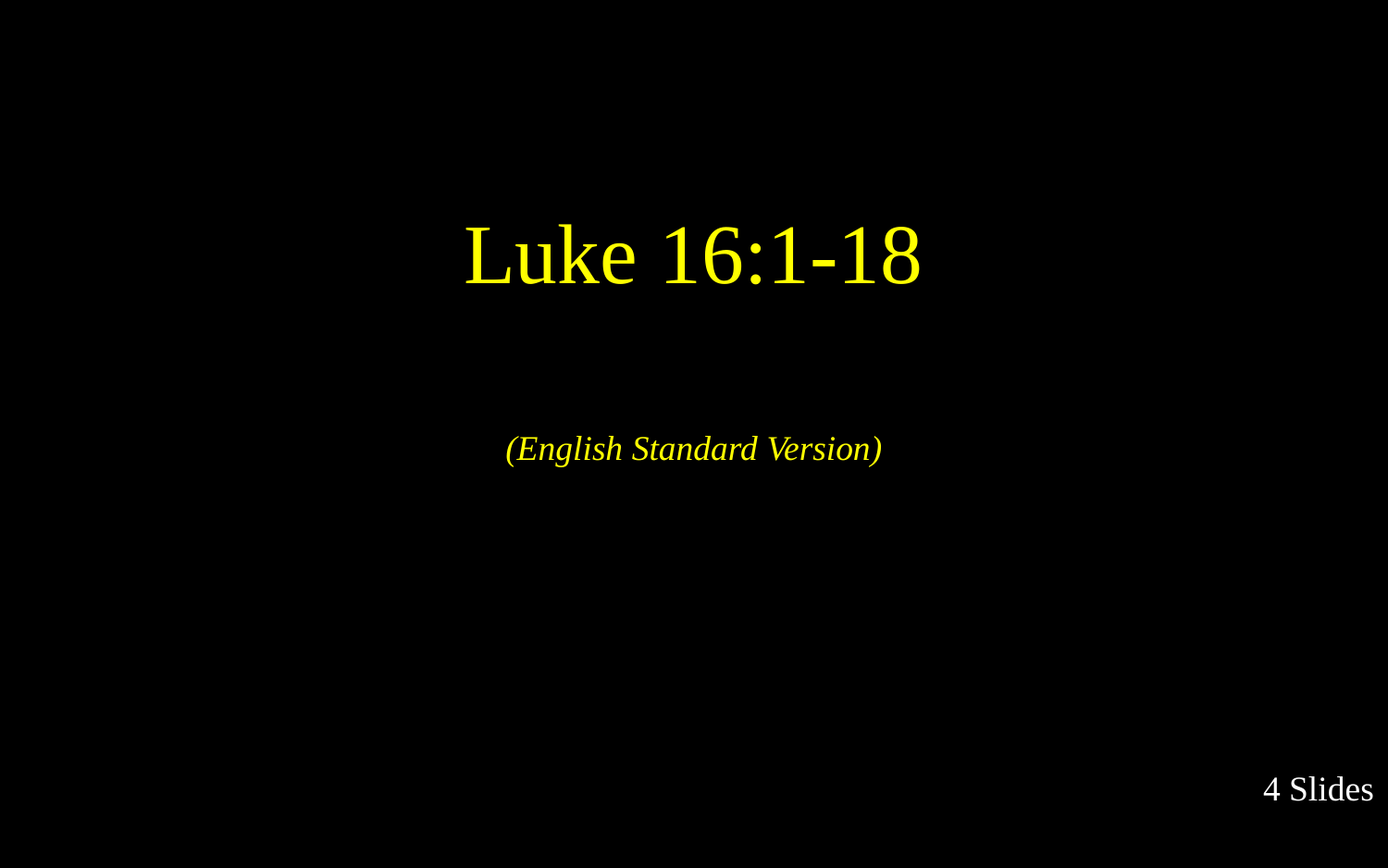

Luke 16:1-18

(English Standard Version)

4 Slides